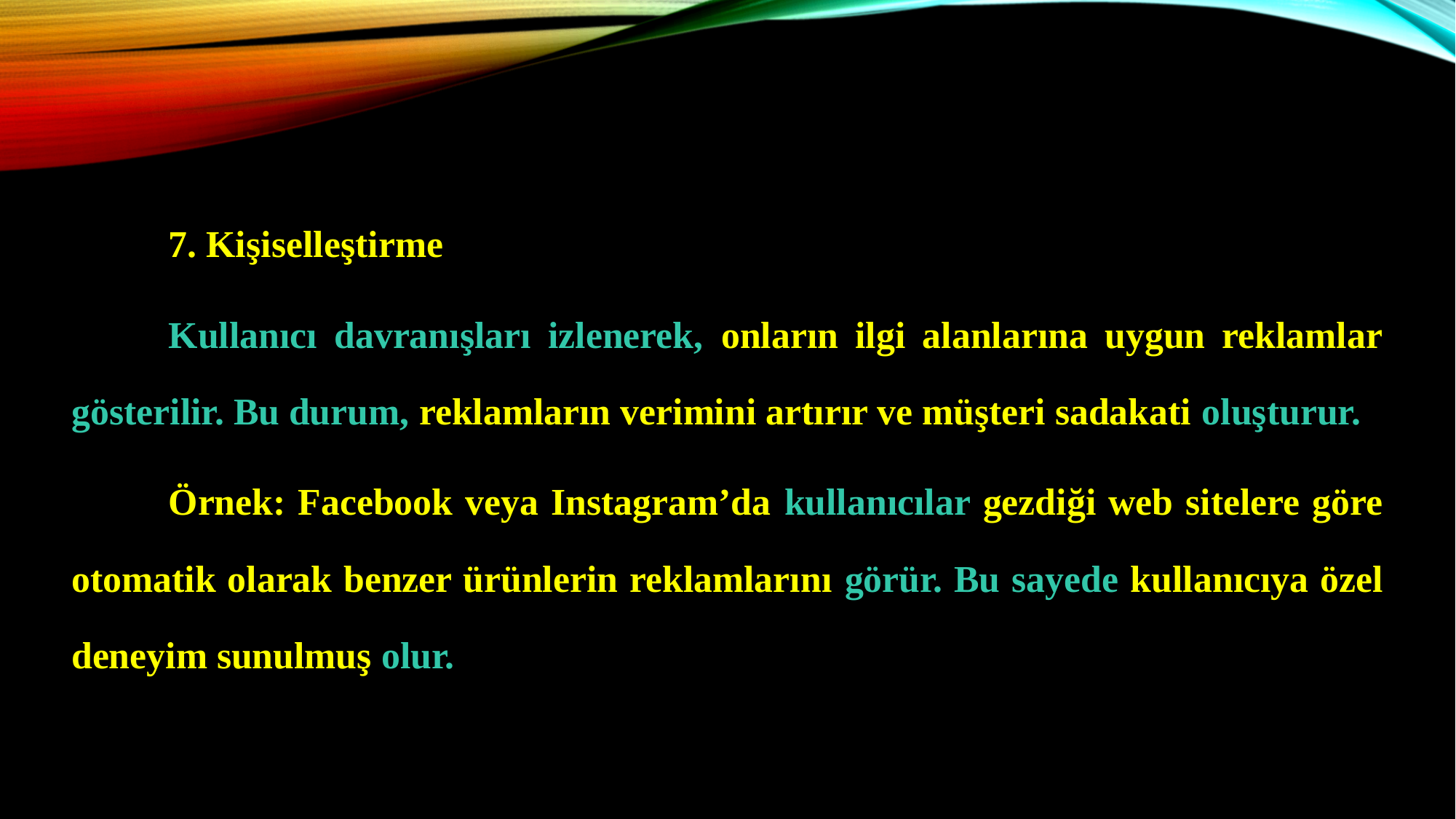

7. Kişiselleştirme
	Kullanıcı davranışları izlenerek, onların ilgi alanlarına uygun reklamlar gösterilir. Bu durum, reklamların verimini artırır ve müşteri sadakati oluşturur.
	Örnek: Facebook veya Instagram’da kullanıcılar gezdiği web sitelere göre otomatik olarak benzer ürünlerin reklamlarını görür. Bu sayede kullanıcıya özel deneyim sunulmuş olur.